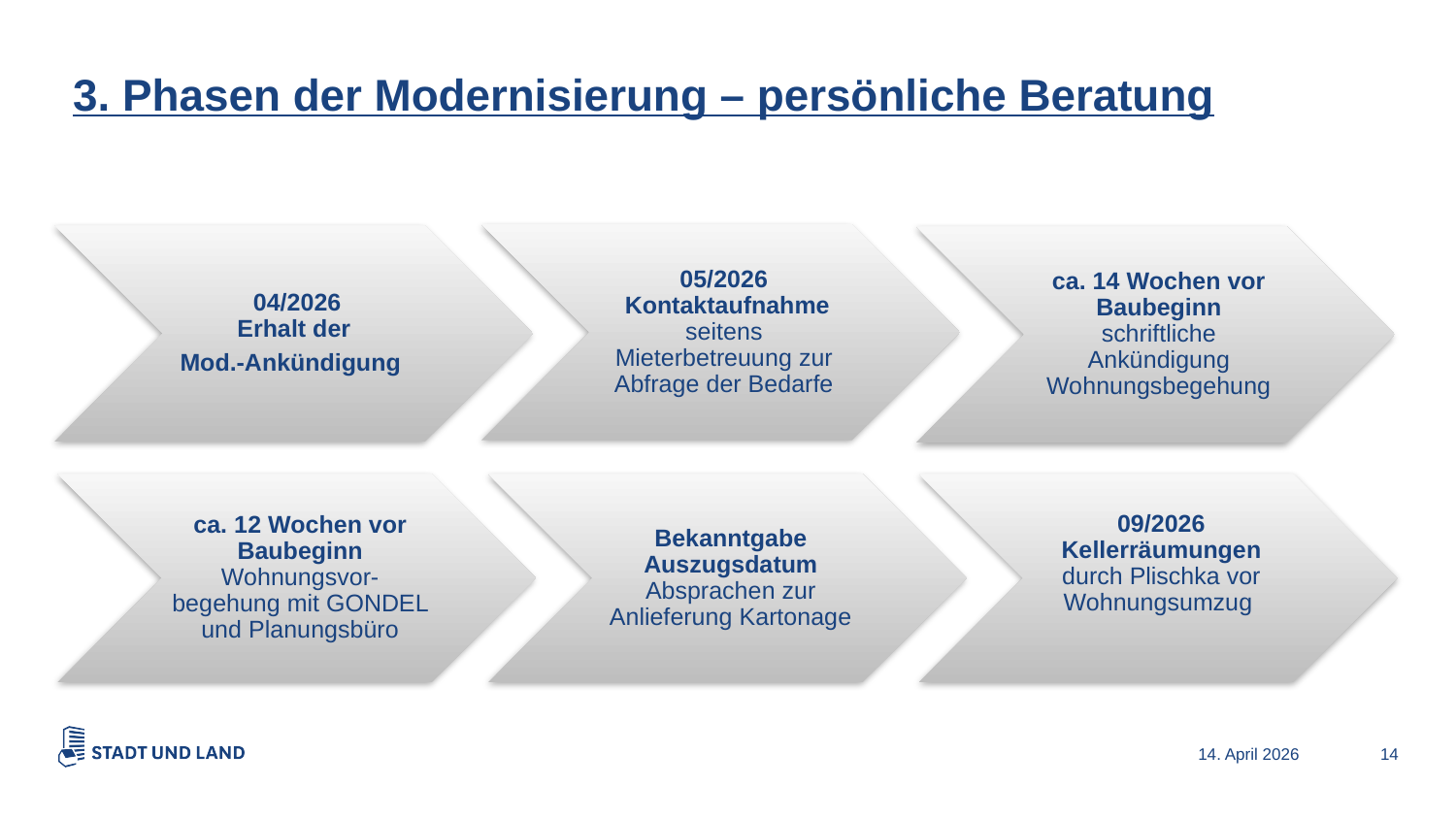

3. Phasen der Modernisierung – persönliche Beratung
05/2026
 Kontaktaufnahme seitens Mieterbetreuung zur Abfrage der Bedarfe
04/2026
Erhalt der
Mod.-Ankündigung
ca. 14 Wochen vor Baubeginn
schriftliche Ankündigung Wohnungsbegehung
ca. 12 Wochen vor Baubeginn
Wohnungsvor-begehung mit GONDEL und Planungsbüro
Bekanntgabe Auszugsdatum Absprachen zur Anlieferung Kartonage
09/2026 Kellerräumungen durch Plischka vor Wohnungsumzug
14. April 2026
14